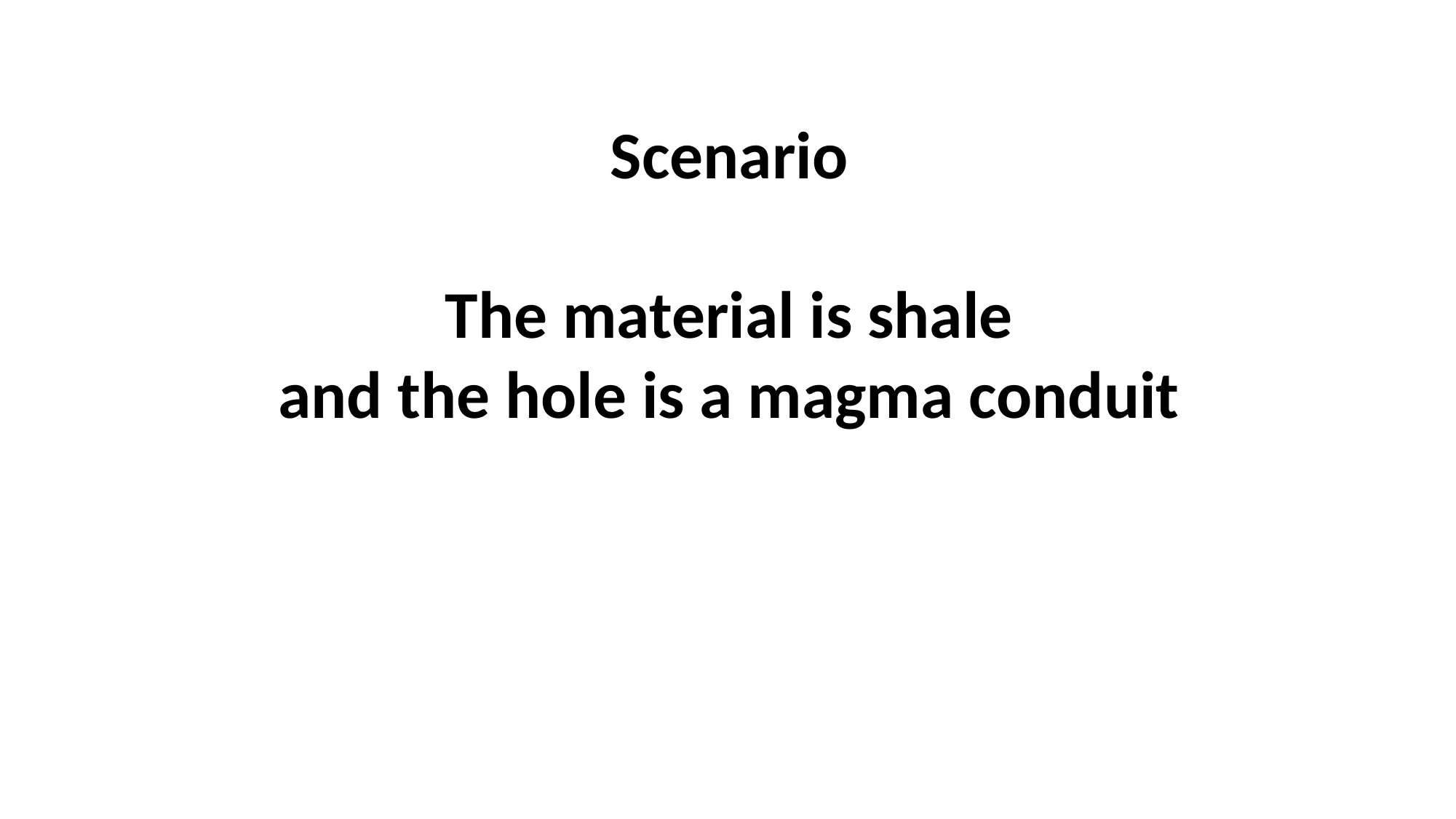

Scenario

The material is shale
and the hole is a magma conduit